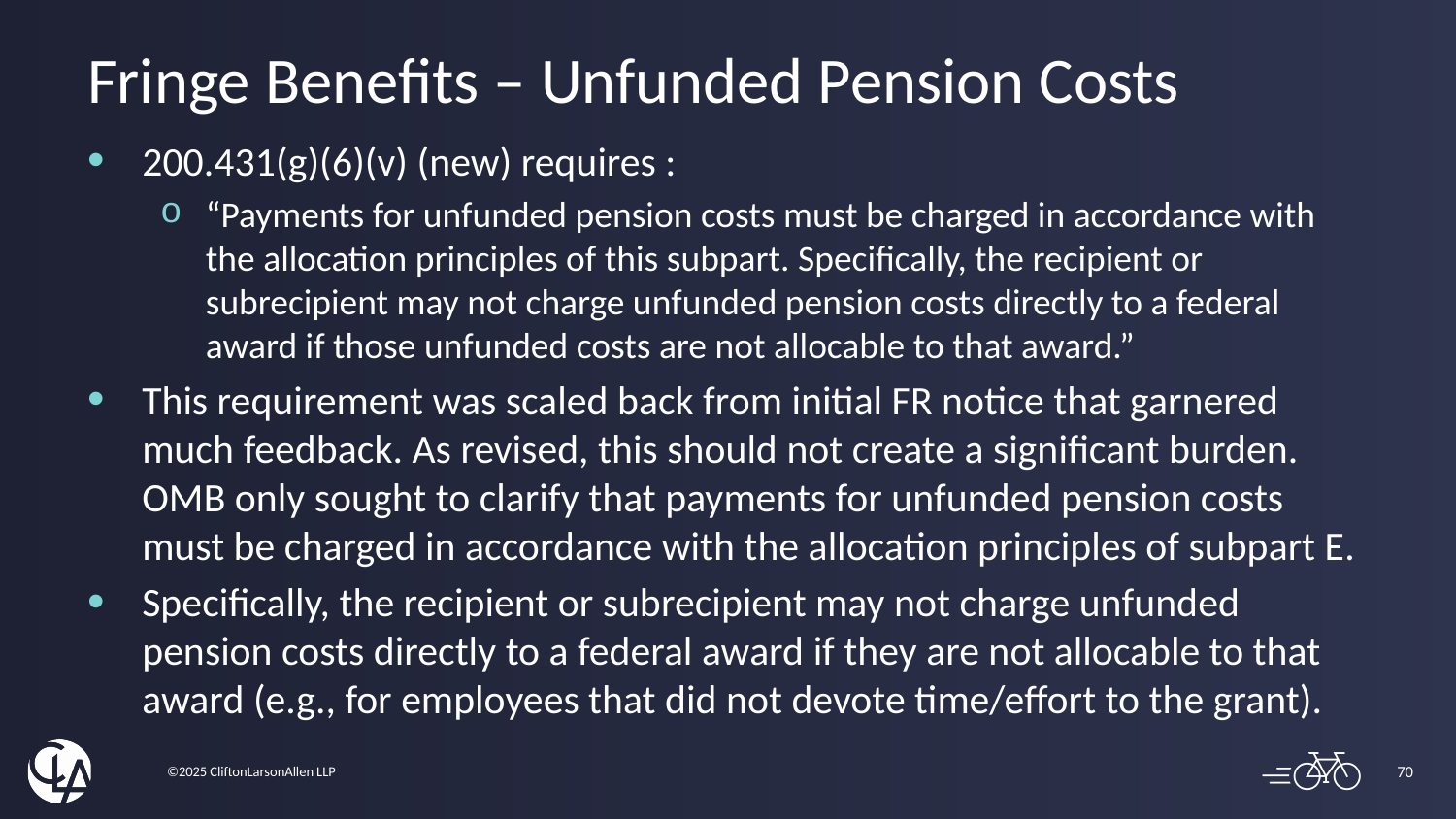

# Fringe Benefits – Unfunded Pension Costs
200.431(g)(6)(v) (new) requires :
“Payments for unfunded pension costs must be charged in accordance with the allocation principles of this subpart. Specifically, the recipient or subrecipient may not charge unfunded pension costs directly to a federal award if those unfunded costs are not allocable to that award.”
This requirement was scaled back from initial FR notice that garnered much feedback. As revised, this should not create a significant burden. OMB only sought to clarify that payments for unfunded pension costs must be charged in accordance with the allocation principles of subpart E.
Specifically, the recipient or subrecipient may not charge unfunded pension costs directly to a federal award if they are not allocable to that award (e.g., for employees that did not devote time/effort to the grant).